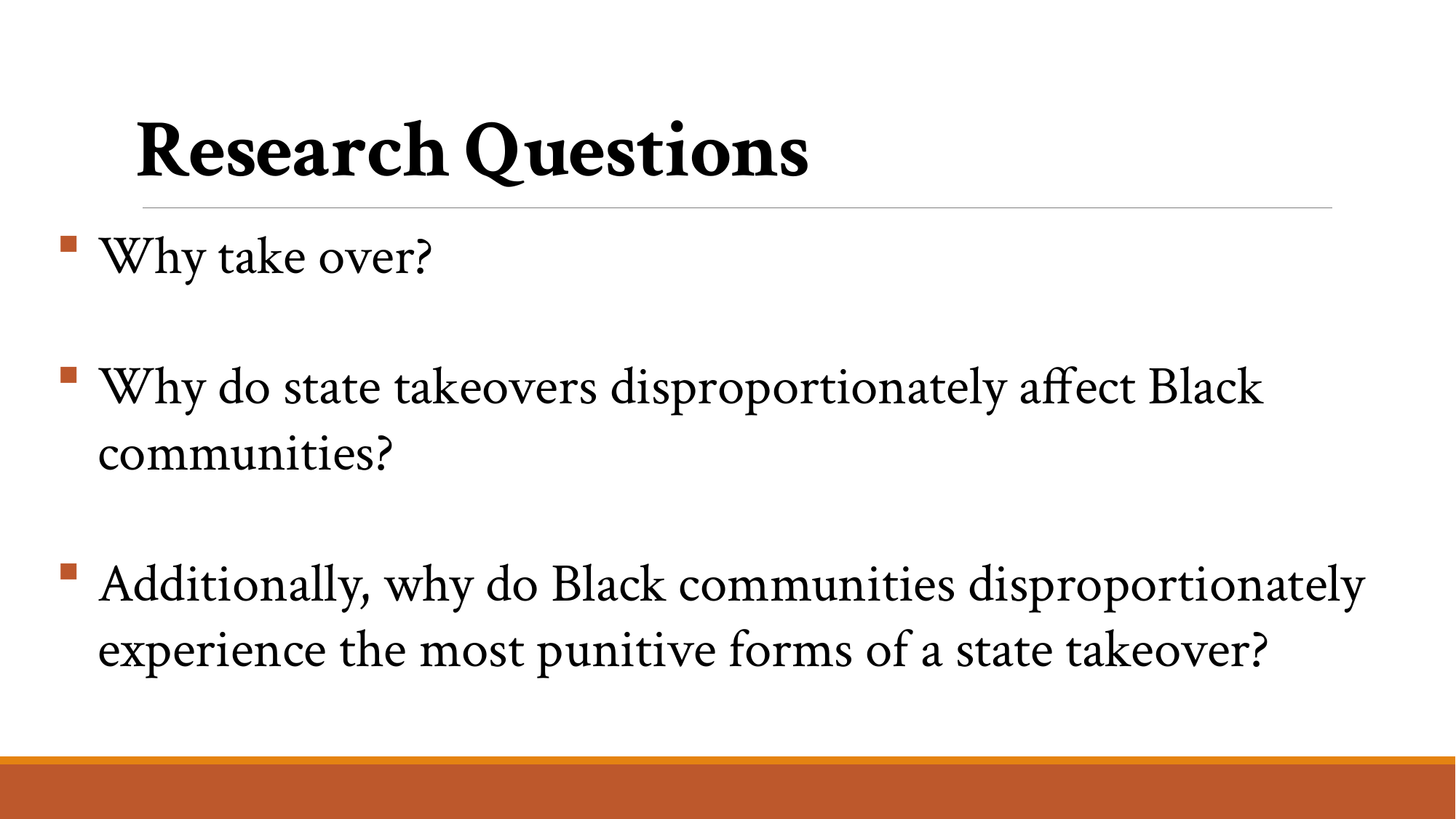

# Research Questions
Why take over?

Why do state takeovers disproportionately affect Black communities?

Additionally, why do Black communities disproportionately experience the most punitive forms of a state takeover?